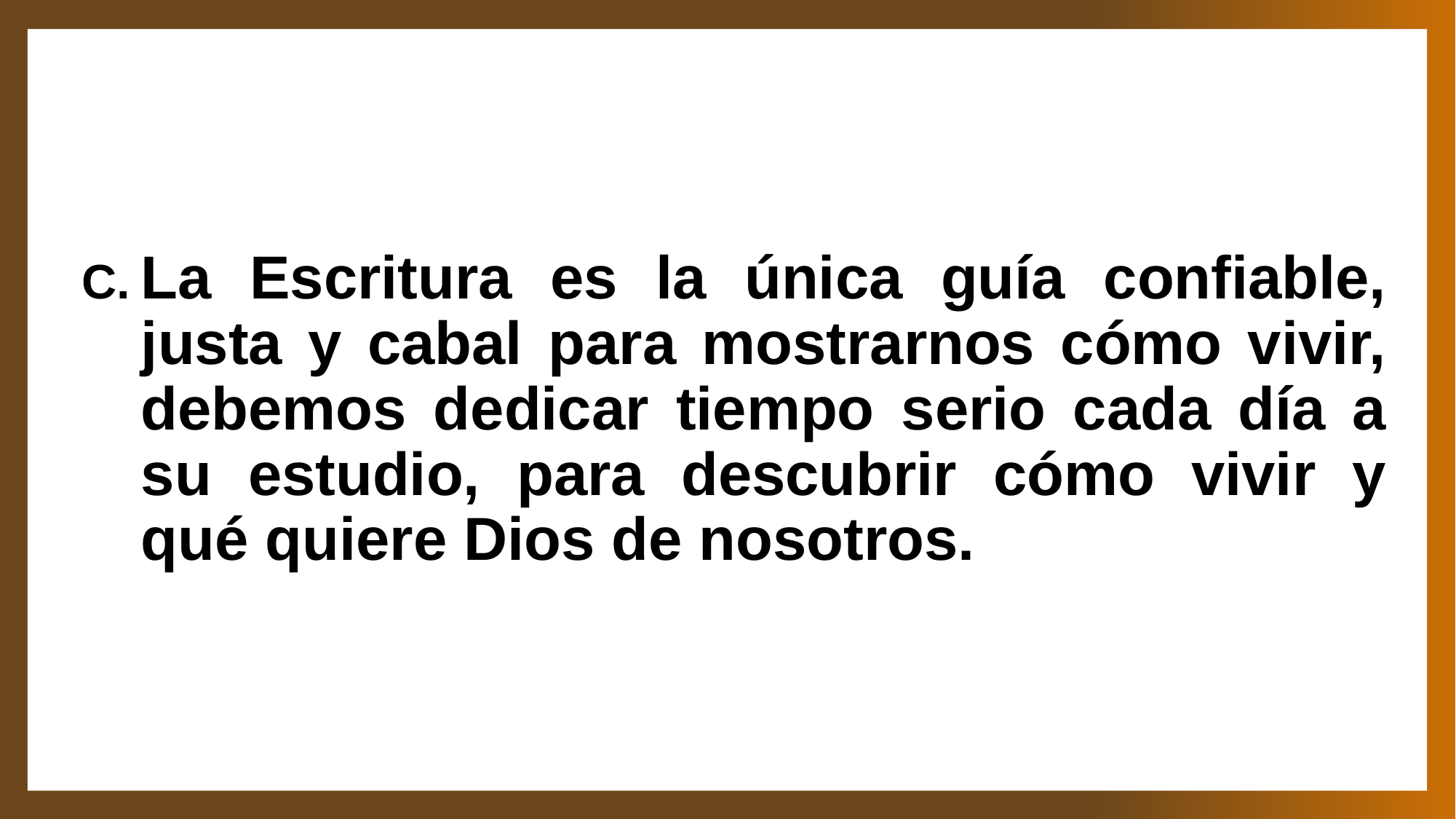

La Escritura es la única guía confiable, justa y cabal para mostrarnos cómo vivir, debemos dedicar tiempo serio cada día a su estudio, para descubrir cómo vivir y qué quiere Dios de nosotros.